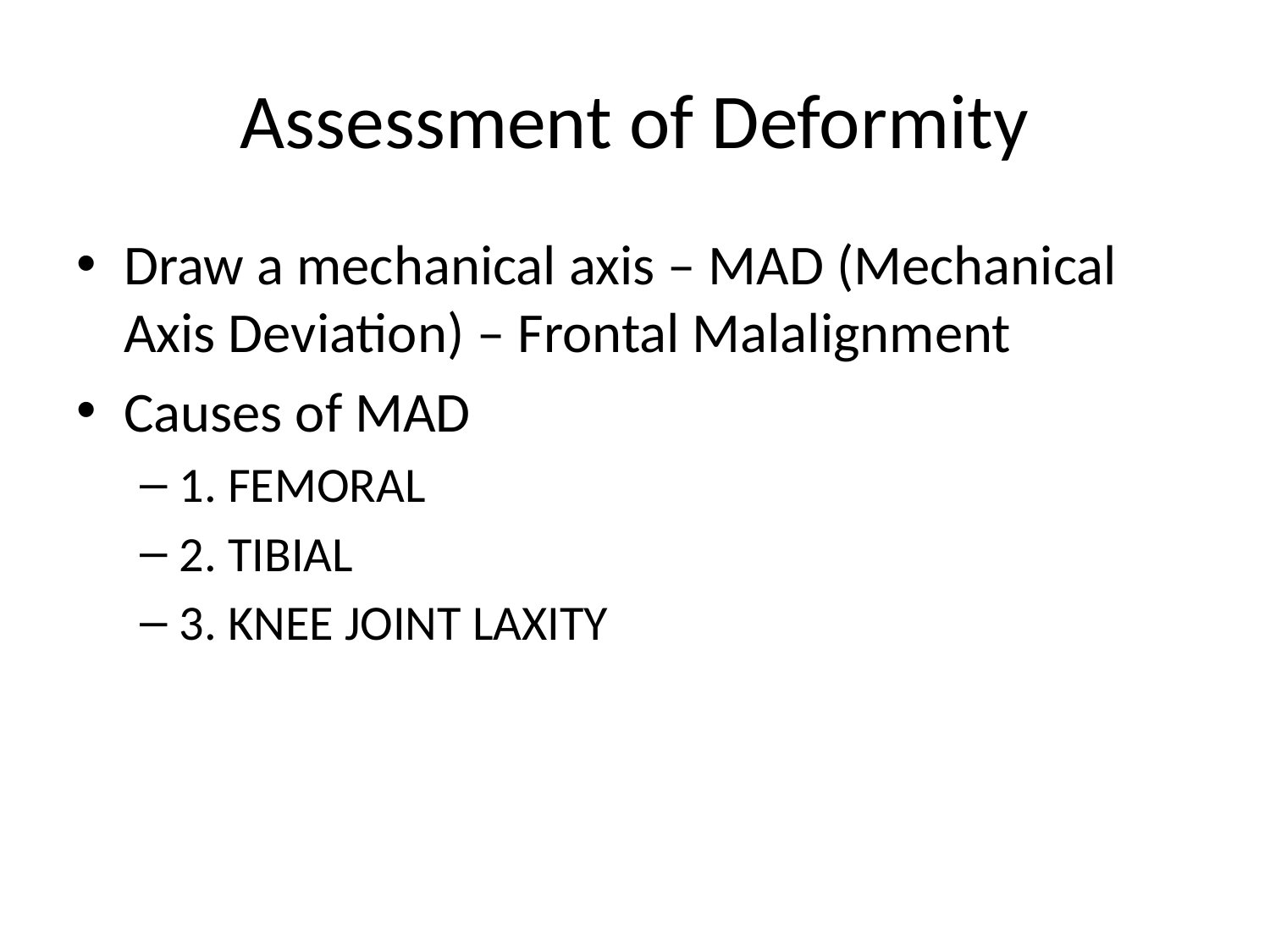

# Assessment of Deformity
Draw a mechanical axis – MAD (Mechanical Axis Deviation) – Frontal Malalignment
Causes of MAD
1. FEMORAL
2. TIBIAL
3. KNEE JOINT LAXITY